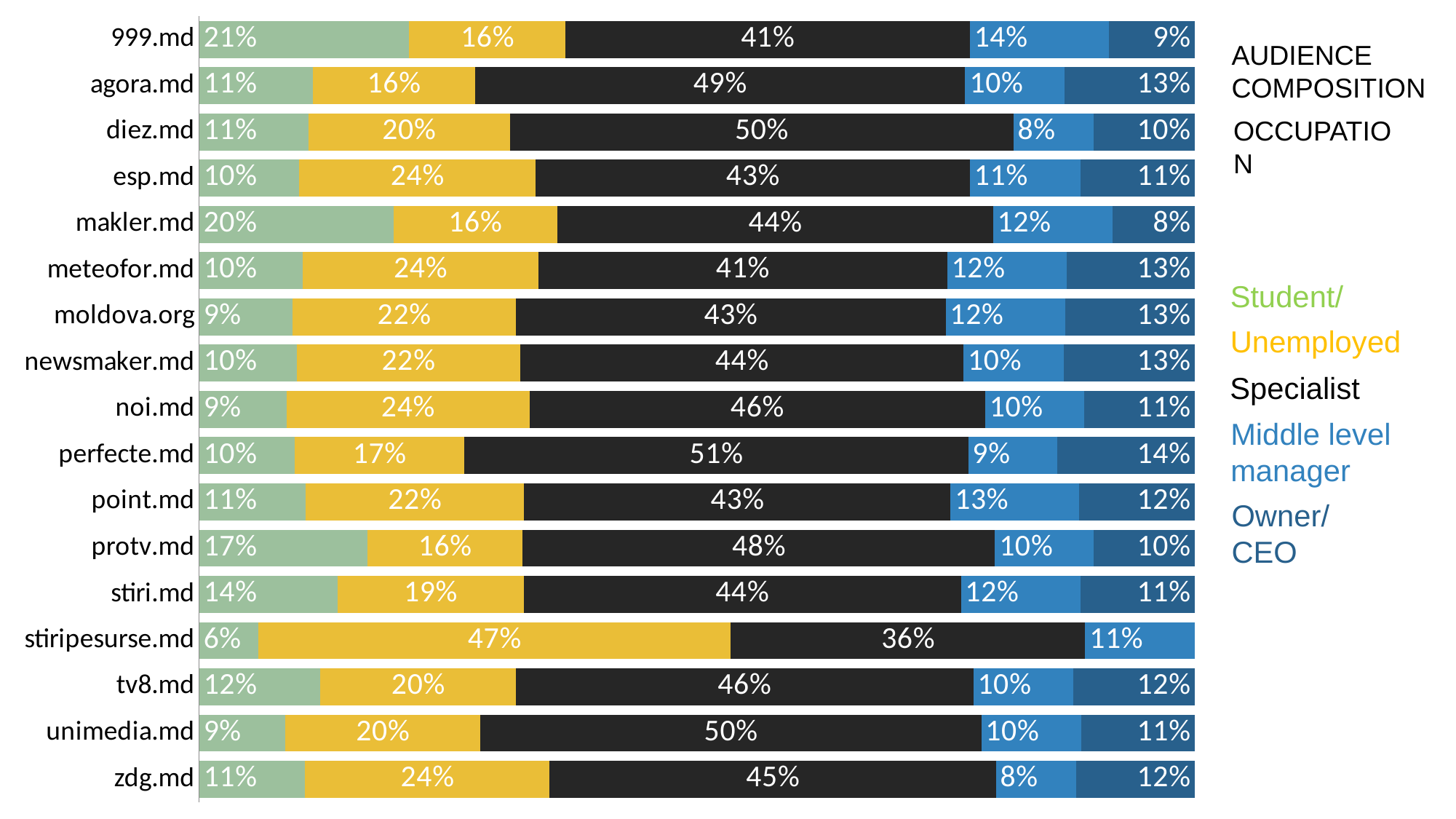

### Chart

| Category |  |  |  |  |  |
|---|---|---|---|---|---|
| 999.md | 0.21141253298885077 | 0.1574649753282712 | 0.4069061078983527 | 0.14 | 0.08658141539590333 |
| agora.md | 0.11399902830084027 | 0.1632359669082145 | 0.492812916768722 | 0.1 | 0.13085491320326909 |
| diez.md | 0.10879660061775048 | 0.2011670555665368 | 0.5023843322261321 | 0.08 | 0.10111685367927956 |
| esp.md | 0.09957126591068766 | 0.23568649725677734 | 0.4329056412686315 | 0.11 | 0.1140704860386118 |
| makler.md | 0.19558722720476723 | 0.16468334361606 | 0.4389724535137314 | 0.12 | 0.08323445027023066 |
| meteofor.md | 0.10370838822004103 | 0.23664831617108134 | 0.41093603229970843 | 0.12 | 0.12861873570731766 |
| moldova.org | 0.09381239634742998 | 0.2244796783075408 | 0.43220716517710067 | 0.12 | 0.1306672819601108 |
| newsmaker.md | 0.09751366754697127 | 0.223656091951499 | 0.44359922261990925 | 0.1 | 0.13132100888734455 |
| noi.md | 0.08810965072694003 | 0.24457153050372574 | 0.45921267786334385 | 0.1 | 0.11131409279556037 |
| perfecte.md | 0.09615419356411892 | 0.1711173955288186 | 0.5080544227827495 | 0.09 | 0.13853620857066043 |
| point.md | 0.10710368561535868 | 0.2204478400783178 | 0.430011149661208 | 0.13 | 0.11639180891101301 |
| protv.md | 0.1709410932158885 | 0.15768835262960065 | 0.48036367988109163 | 0.1 | 0.10314085705380736 |
| stiri.md | 0.1383816511362188 | 0.18654889387243578 | 0.4380385535645753 | 0.12 | 0.11435469556142072 |
| stiripesurse.md | 0.059259264311111136 | 0.4740740718222222 | 0.35555555386666665 | 0.11 | None |
| tv8.md | 0.12156815060055279 | 0.19579691564172352 | 0.45867567133739184 | 0.1 | 0.12213424181436568 |
| unimedia.md | 0.08607276159890995 | 0.19558855590611368 | 0.5013824205409123 | 0.1 | 0.11388263762155051 |
| zdg.md | 0.10575771207468349 | 0.24462914163583285 | 0.4461760603028281 | 0.08 | 0.11893445010372279 |
AUDIENCE
COMPOSITION
OCCUPATION
Student/Schooler
Unemployed
Specialist
Middle level manager
Owner/CEO
Q3 2022